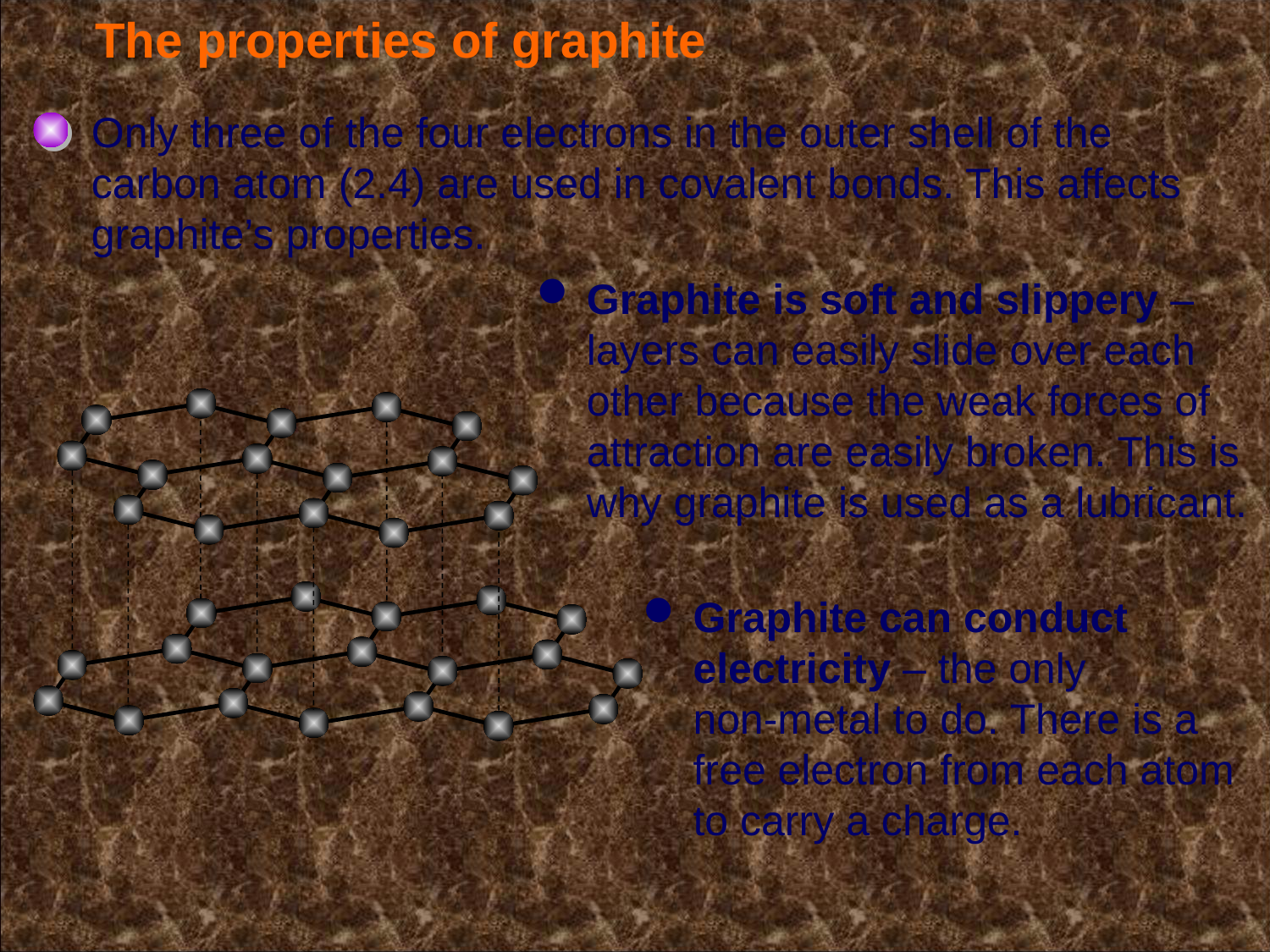

# The properties of graphite
Only three of the four electrons in the outer shell of the carbon atom (2.4) are used in covalent bonds. This affects graphite’s properties.

Graphite is soft and slippery – layers can easily slide over each other because the weak forces of attraction are easily broken. This is why graphite is used as a lubricant.

Graphite can conduct electricity – the only
non-metal to do. There is a free electron from each atom to carry a charge.